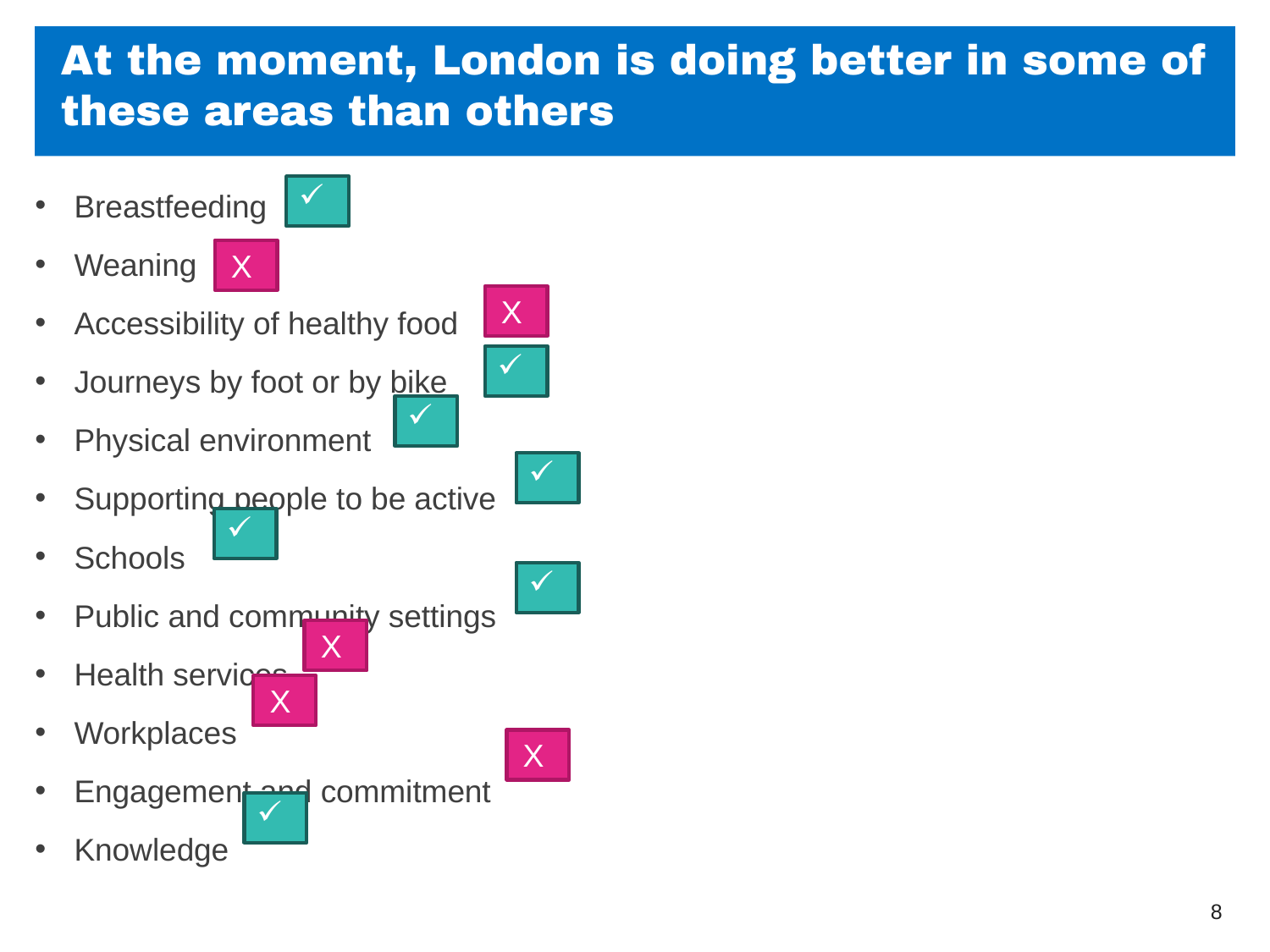

# At the moment, London is doing better in some of these areas than others

Breastfeeding
Weaning
Accessibility of healthy food
Journeys by foot or by bike
Physical environment
Supporting people to be active
Schools
Public and community settings
Health services
Workplaces
Engagement and commitment
Knowledge

X
X

X
X
X

8